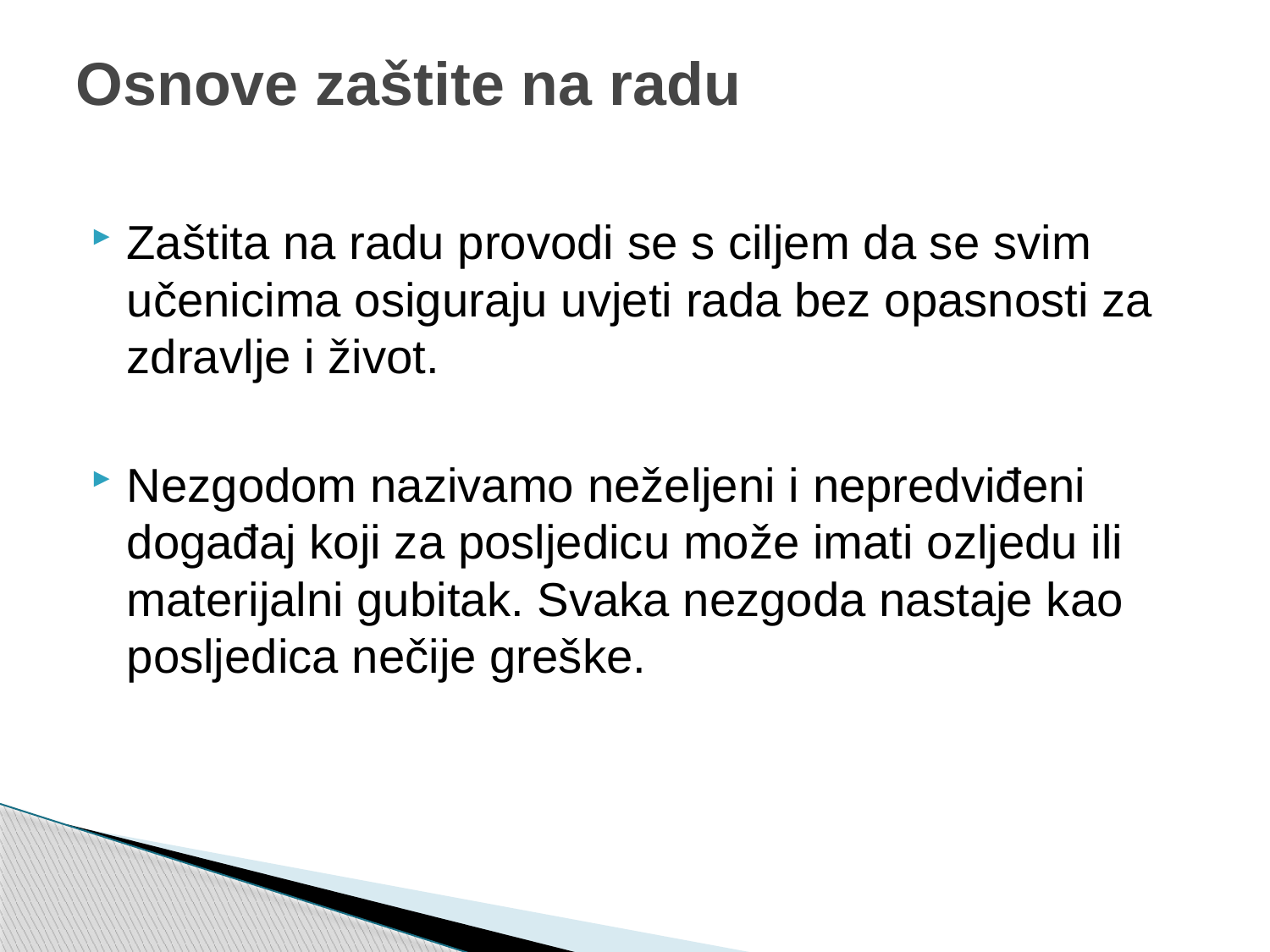

# Osnove zaštite na radu
Zaštita na radu provodi se s ciljem da se svim učenicima osiguraju uvjeti rada bez opasnosti za zdravlje i život.

Nezgodom nazivamo neželjeni i nepredviđeni događaj koji za posljedicu može imati ozljedu ili materijalni gubitak. Svaka nezgoda nastaje kao posljedica nečije greške.